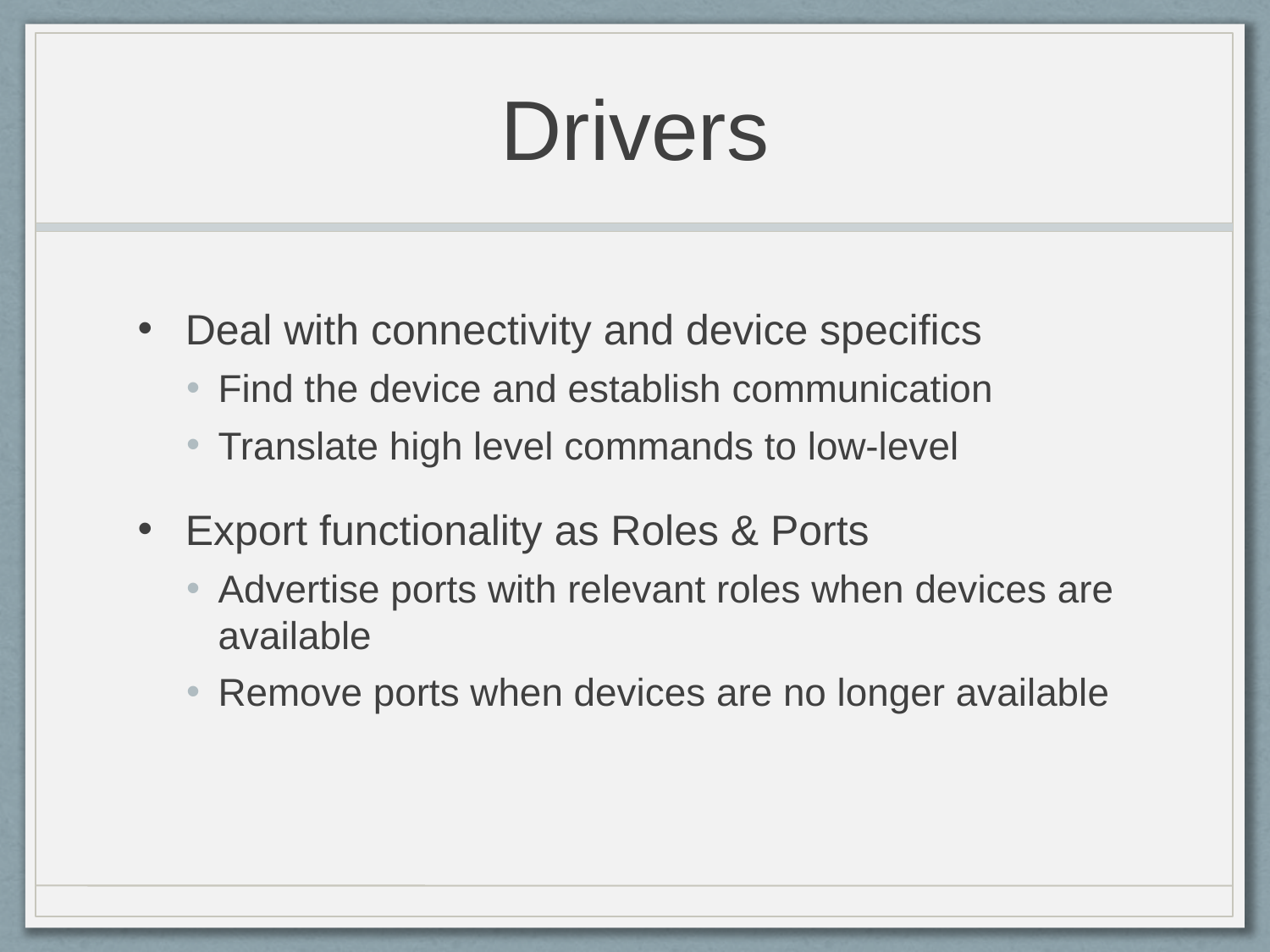

# Drivers
Deal with connectivity and device specifics
Find the device and establish communication
Translate high level commands to low-level
Export functionality as Roles & Ports
Advertise ports with relevant roles when devices are available
Remove ports when devices are no longer available